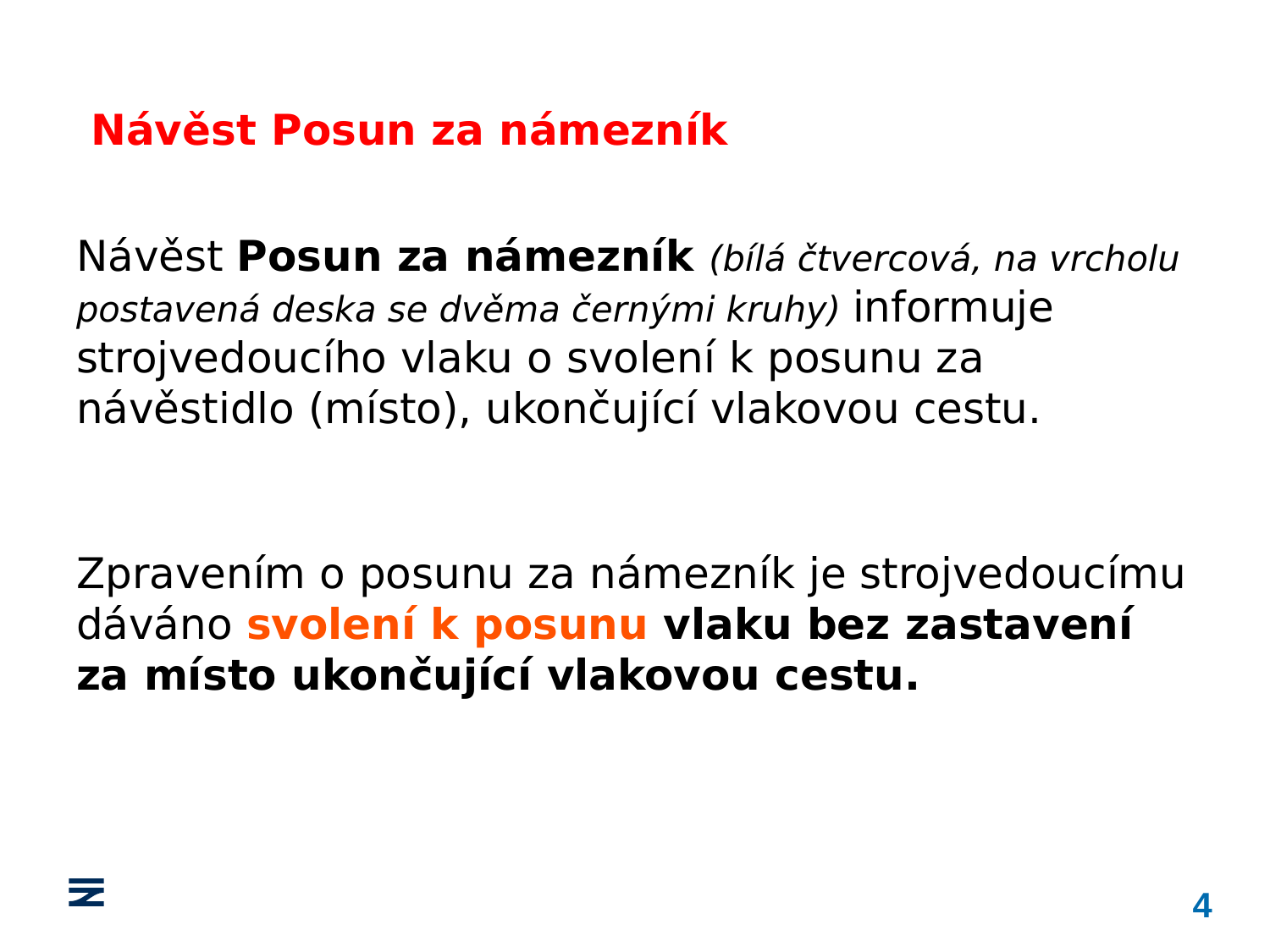

Návěst Posun za námezník
Návěst Posun za námezník (bílá čtvercová, na vrcholu postavená deska se dvěma černými kruhy) informuje strojvedoucího vlaku o svolení k posunu za návěstidlo (místo), ukončující vlakovou cestu.

Zpravením o posunu za námezník je strojvedoucímu dáváno svolení k posunu vlaku bez zastavení za místo ukončující vlakovou cestu.

4